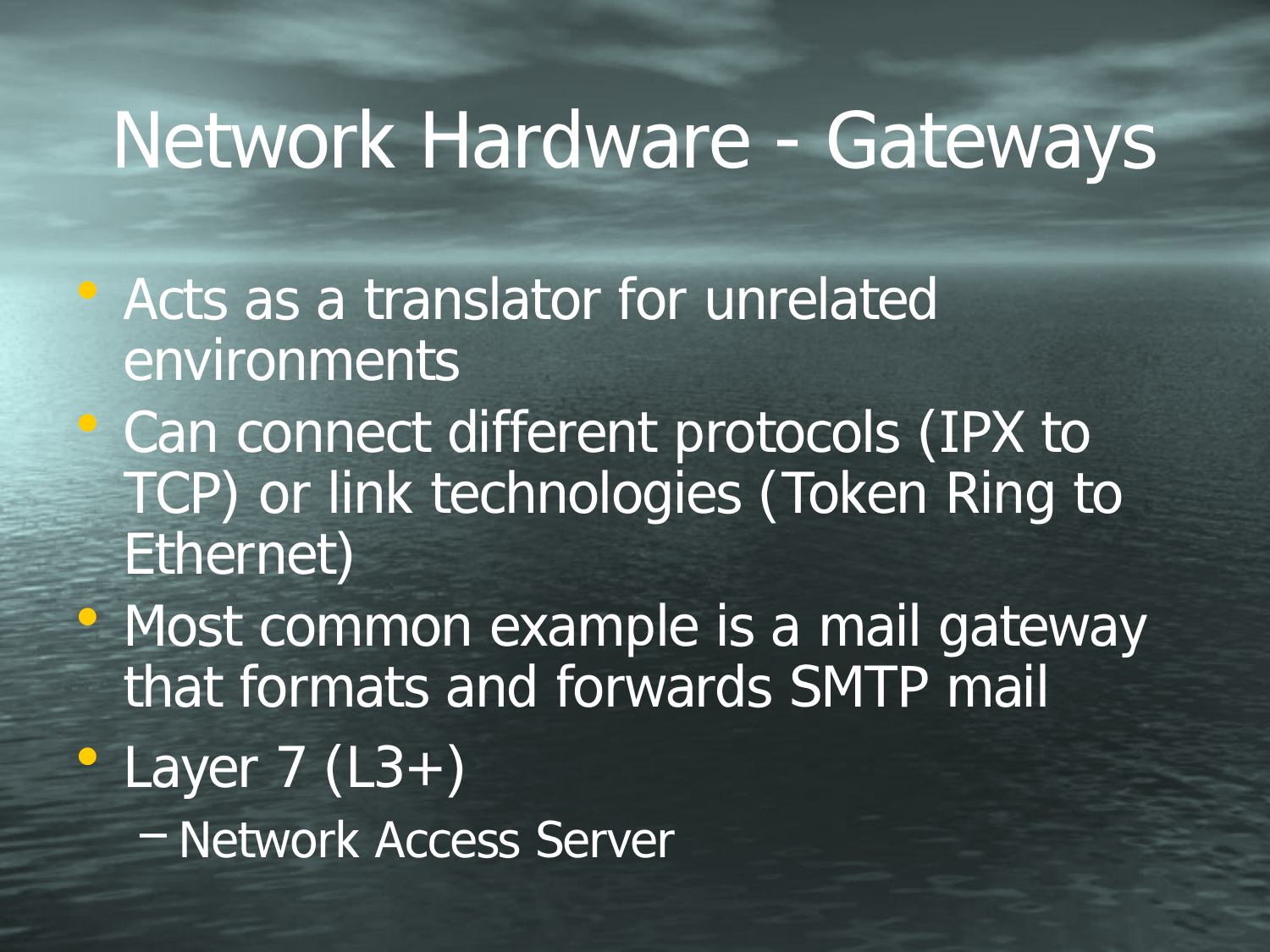

# Network Hardware - Gateways
Acts as a translator for unrelated environments
Can connect different protocols (IPX to TCP) or link technologies (Token Ring to Ethernet)
Most common example is a mail gateway that formats and forwards SMTP mail
Layer 7 (L3+)
Network Access Server

PBX provides telephone switching